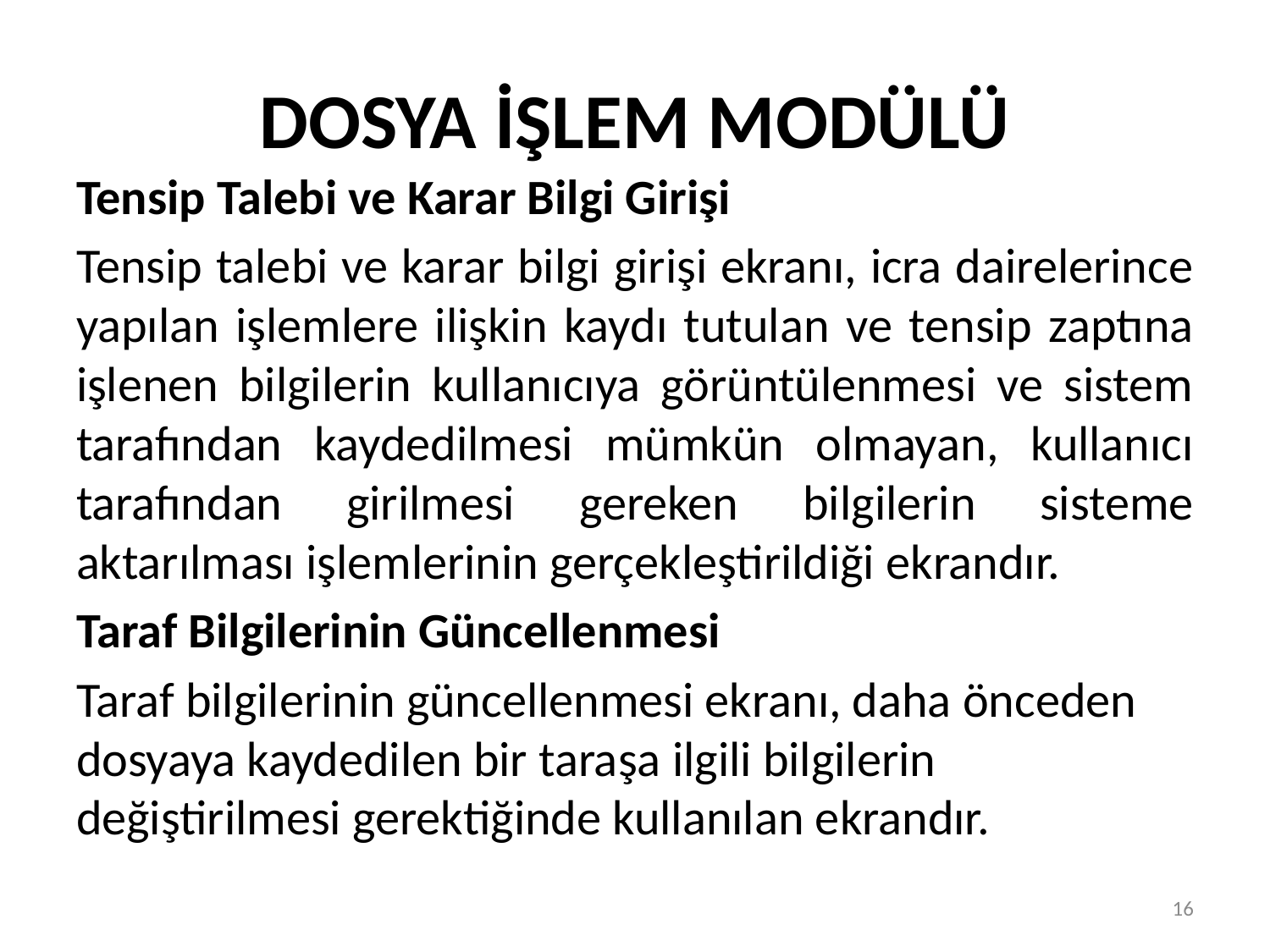

# DOSYA İŞLEM MODÜLÜ
Tensip Talebi ve Karar Bilgi Girişi
Tensip talebi ve karar bilgi girişi ekranı, icra dairelerince yapılan işlemlere ilişkin kaydı tutulan ve tensip zaptına işlenen bilgilerin kullanıcıya görüntülenmesi ve sistem tarafından kaydedilmesi mümkün olmayan, kullanıcı tarafından girilmesi gereken bilgilerin sisteme aktarılması işlemlerinin gerçekleştirildiği ekrandır.
Taraf Bilgilerinin Güncellenmesi
Taraf bilgilerinin güncellenmesi ekranı, daha önceden dosyaya kaydedilen bir taraşa ilgili bilgilerin değiştirilmesi gerektiğinde kullanılan ekrandır.
16